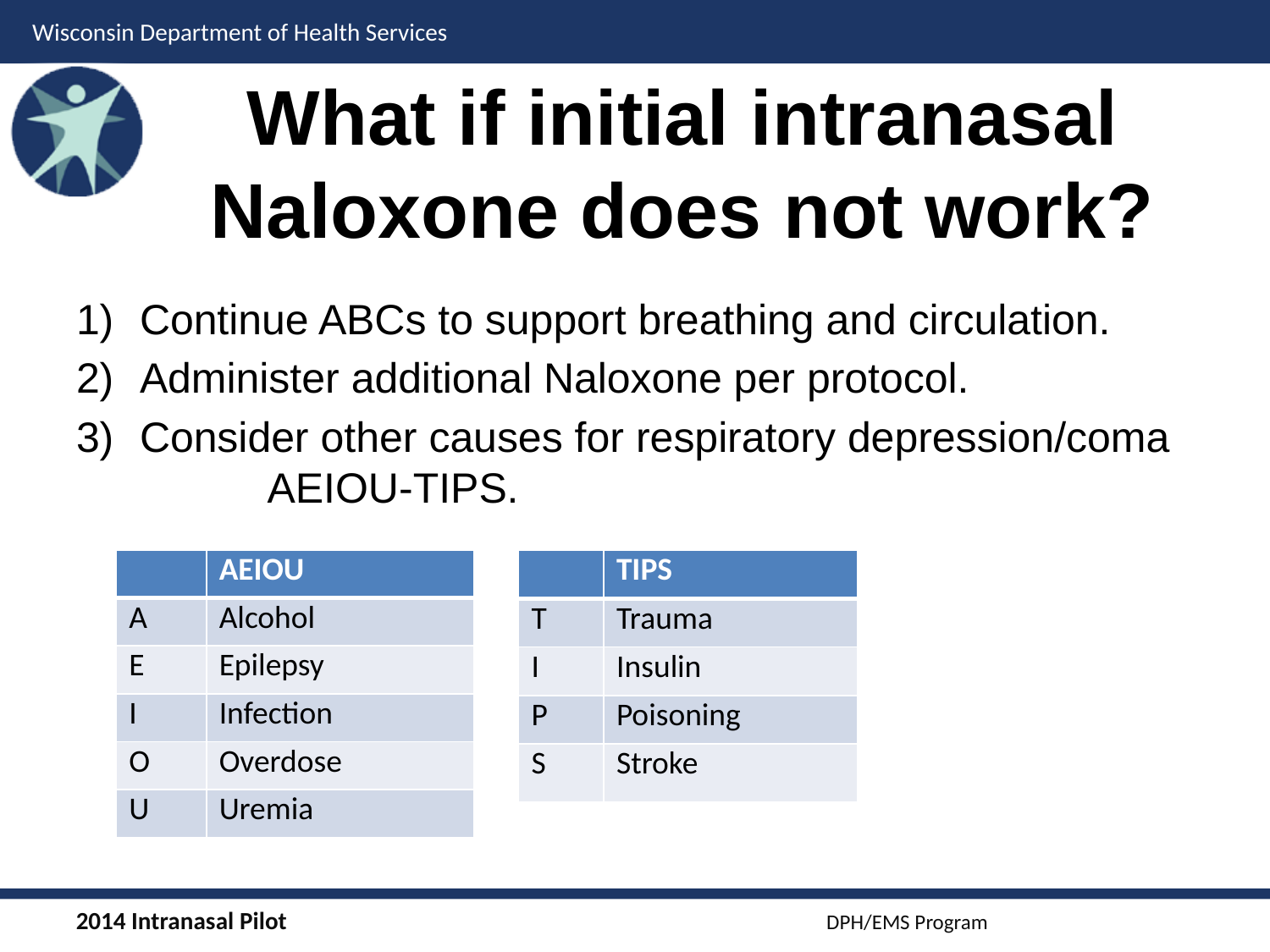

# What if initial intranasal Naloxone does not work?
Continue ABCs to support breathing and circulation.
Administer additional Naloxone per protocol.
Consider other causes for respiratory depression/coma             AEIOU-TIPS.

|  | AEIOU |
| --- | --- |
| A | Alcohol |
| E | Epilepsy |
| I | Infection |
| O | Overdose |
| U | Uremia |
|  | TIPS |
| --- | --- |
| T | Trauma |
| I | Insulin |
| P | Poisoning |
| S | Stroke |